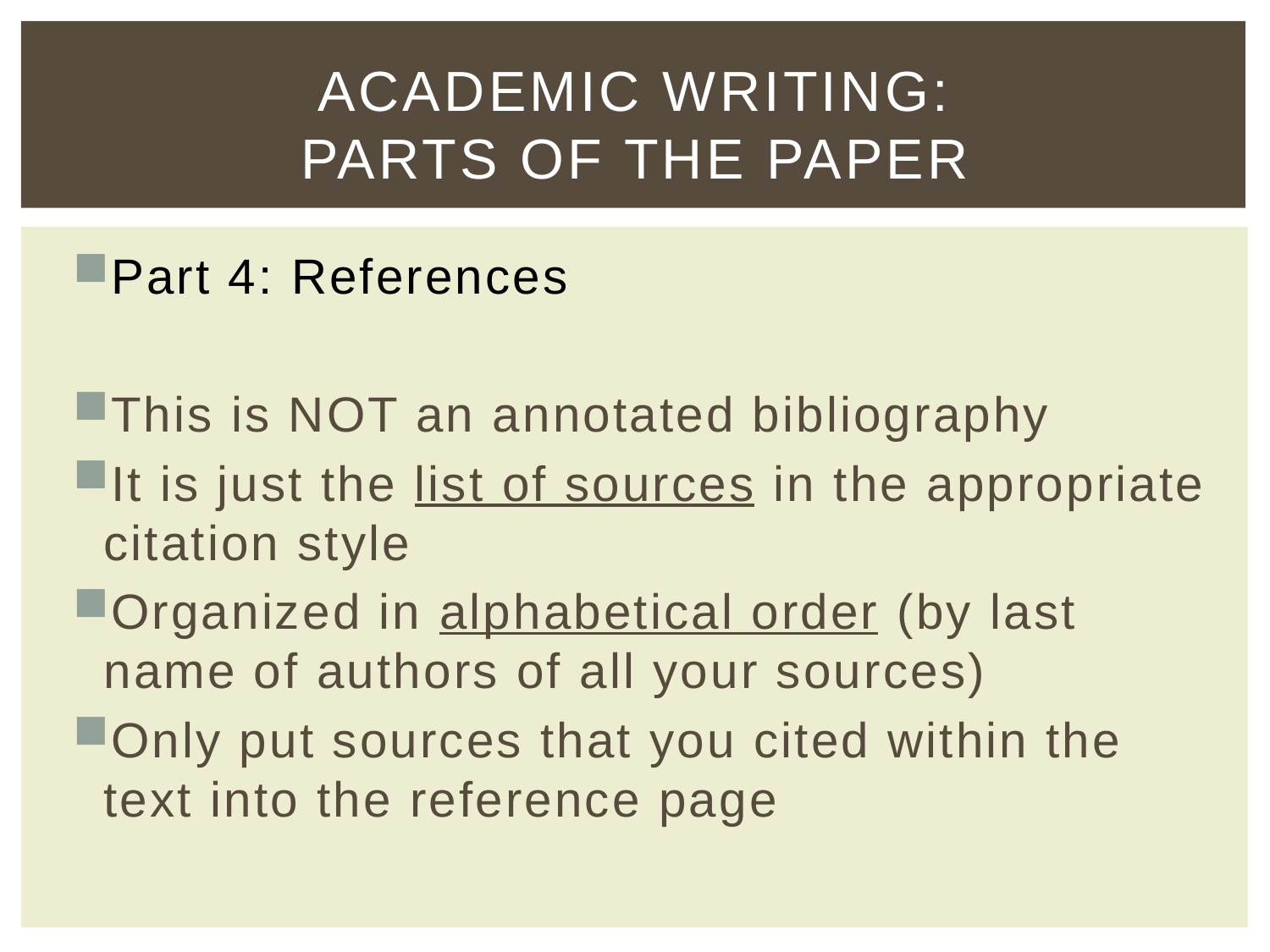

# Academic writing: parts of the paper
Part 4: References

This is NOT an annotated bibliography
It is just the list of sources in the appropriate citation style
Organized in alphabetical order (by last name of authors of all your sources)
Only put sources that you cited within the text into the reference page